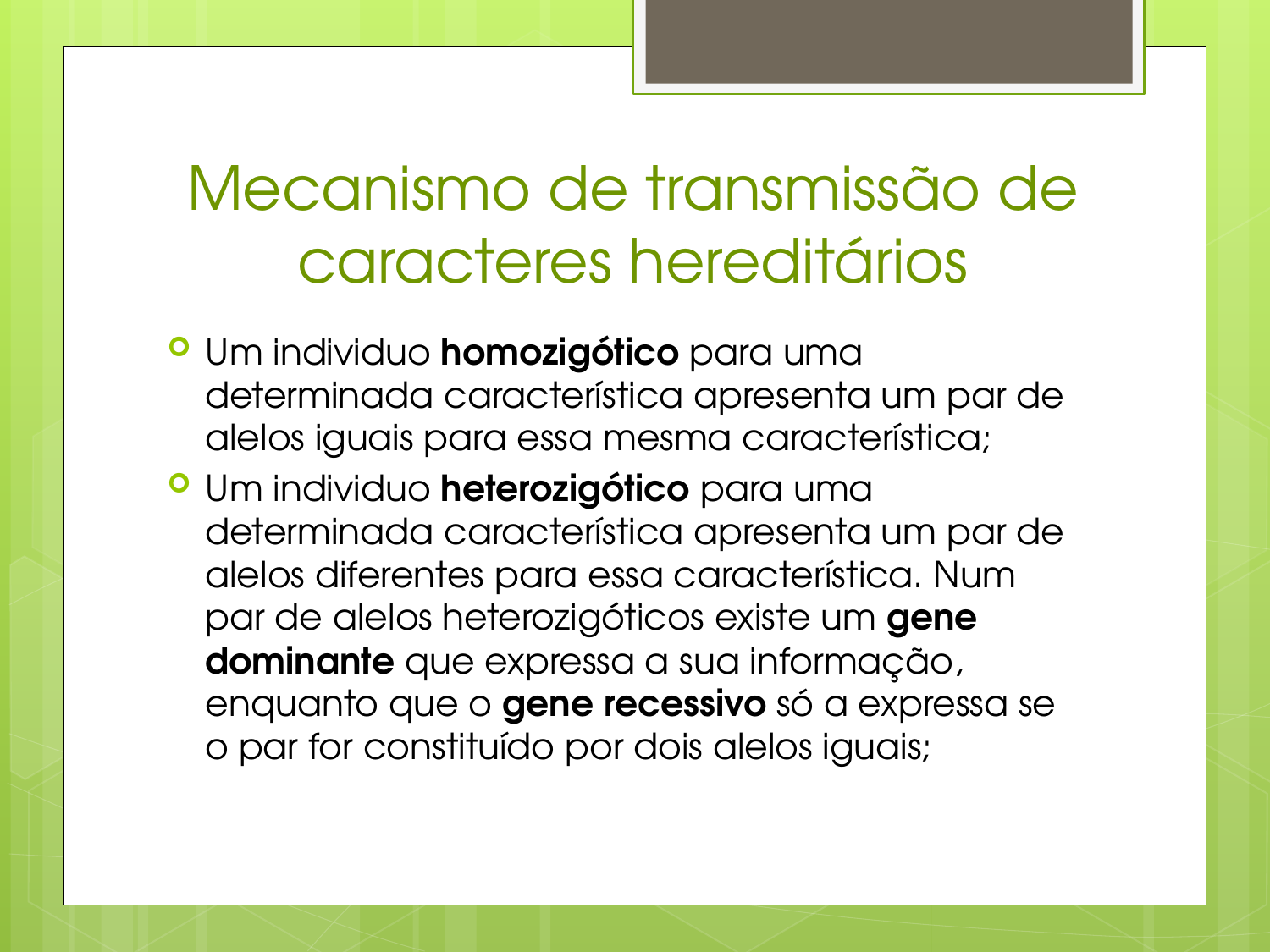

# Mecanismo de transmissão de caracteres hereditários
Um individuo homozigótico para uma determinada característica apresenta um par de alelos iguais para essa mesma característica;
Um individuo heterozigótico para uma determinada característica apresenta um par de alelos diferentes para essa característica. Num par de alelos heterozigóticos existe um gene dominante que expressa a sua informação, enquanto que o gene recessivo só a expressa se o par for constituído por dois alelos iguais;